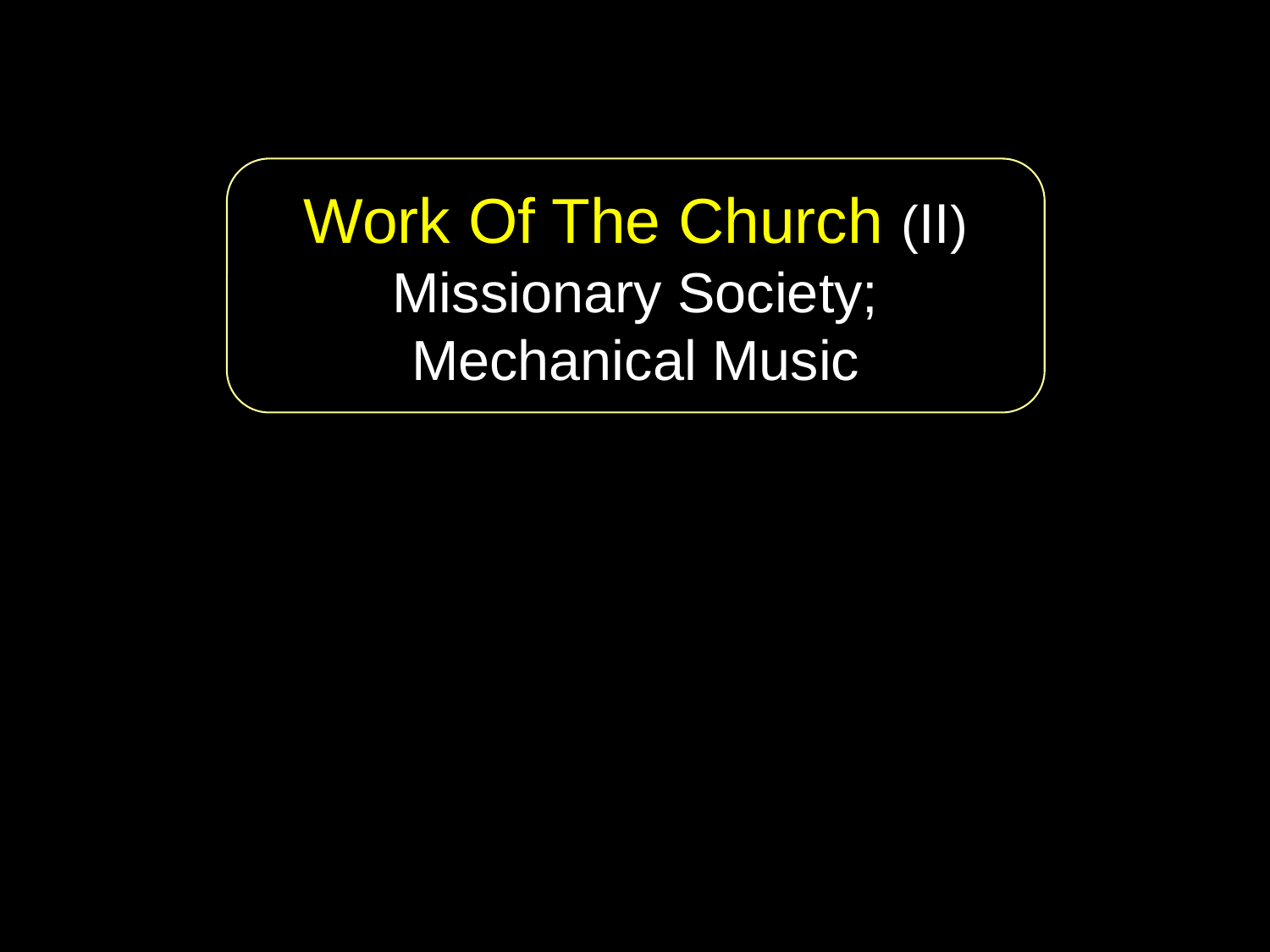

Work Of The Church (II)
Missionary Society; Mechanical Music